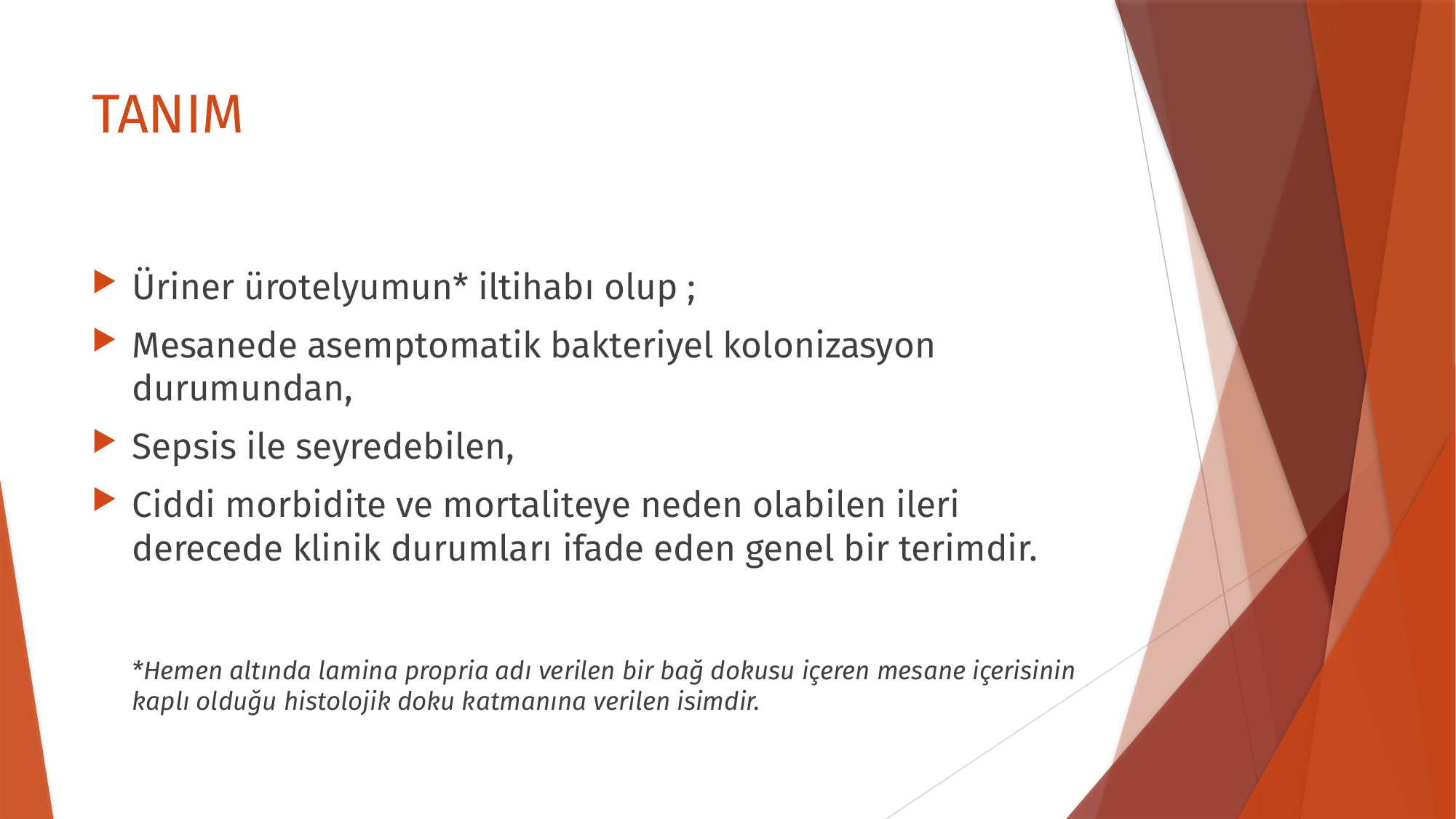

# TANIM
Üriner ürotelyumun* iltihabı olup ;
Mesanede asemptomatik bakteriyel kolonizasyon durumundan,
Sepsis ile seyredebilen,
Ciddi morbidite ve mortaliteye neden olabilen ileri derecede klinik durumları ifade eden genel bir terimdir.
*Hemen altında lamina propria adı verilen bir bağ dokusu içeren mesane içerisinin kaplı olduğu histolojik doku katmanına verilen isimdir.